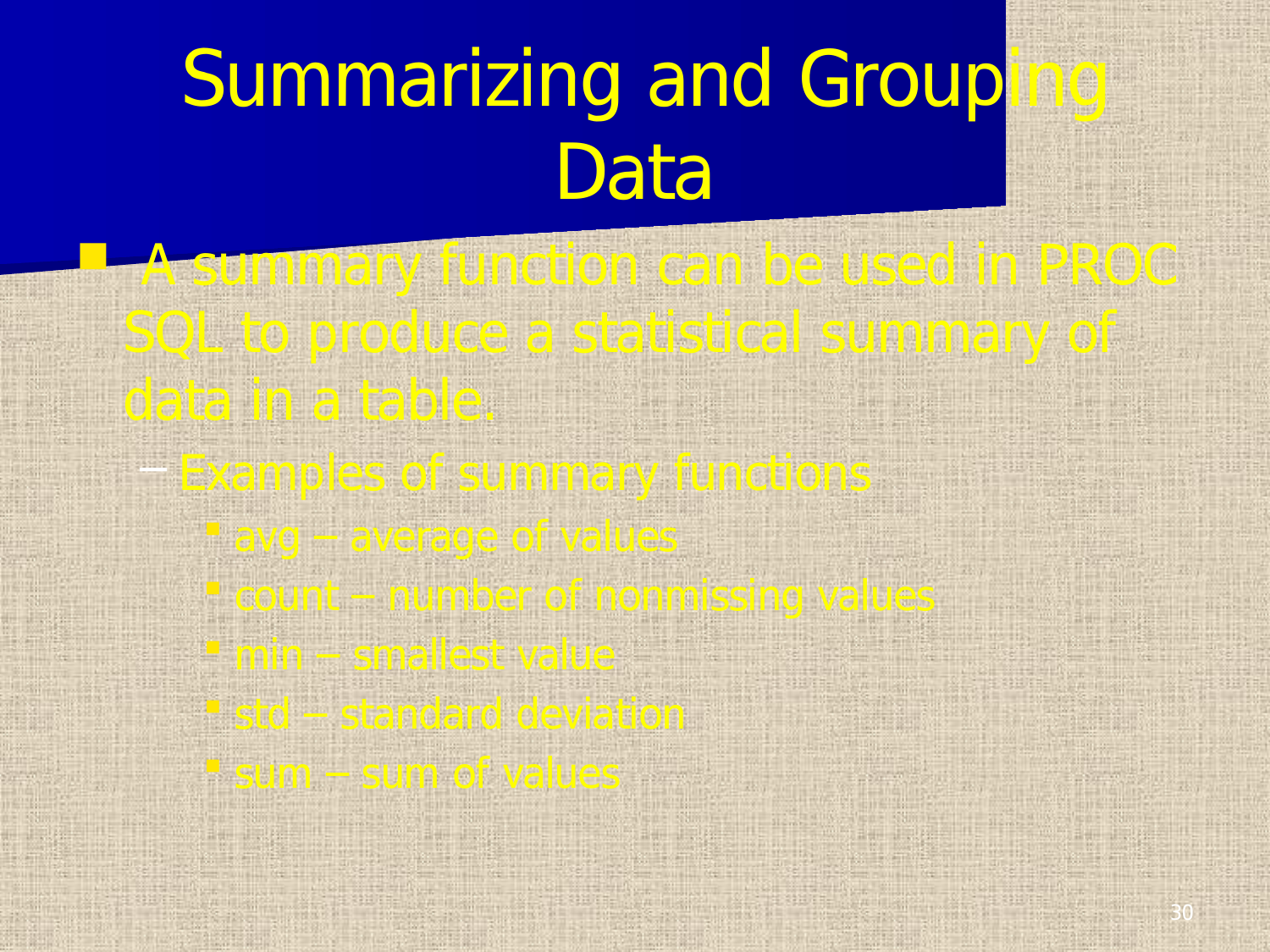

# Summarizing and Grouping Data
 A summary function can be used in PROC SQL to produce a statistical summary of data in a table.
Examples of summary functions
avg – average of values
count – number of nonmissing values
min – smallest value
std – standard deviation
sum – sum of values

30